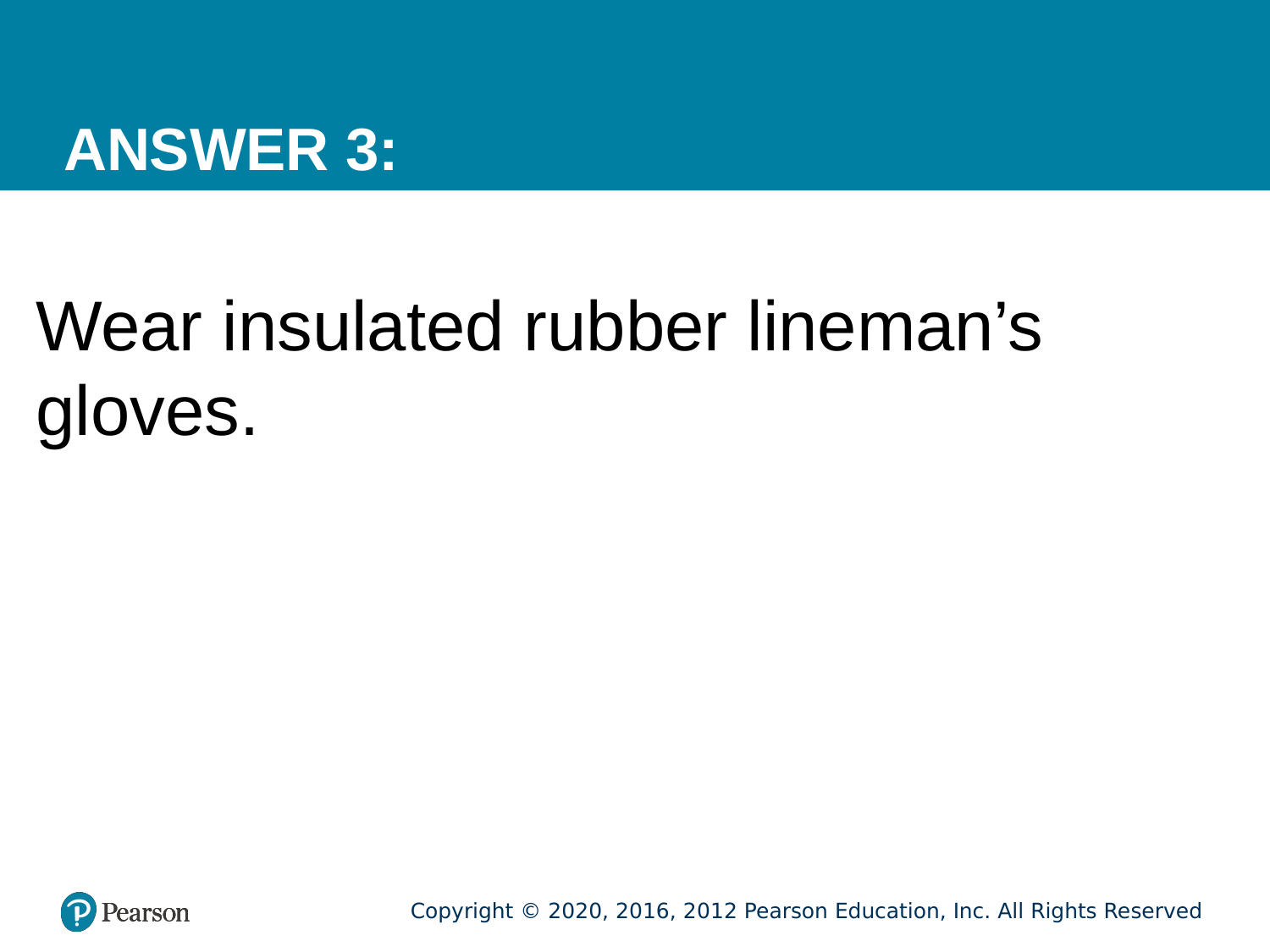

# ANSWER 3:
Wear insulated rubber lineman’s gloves.